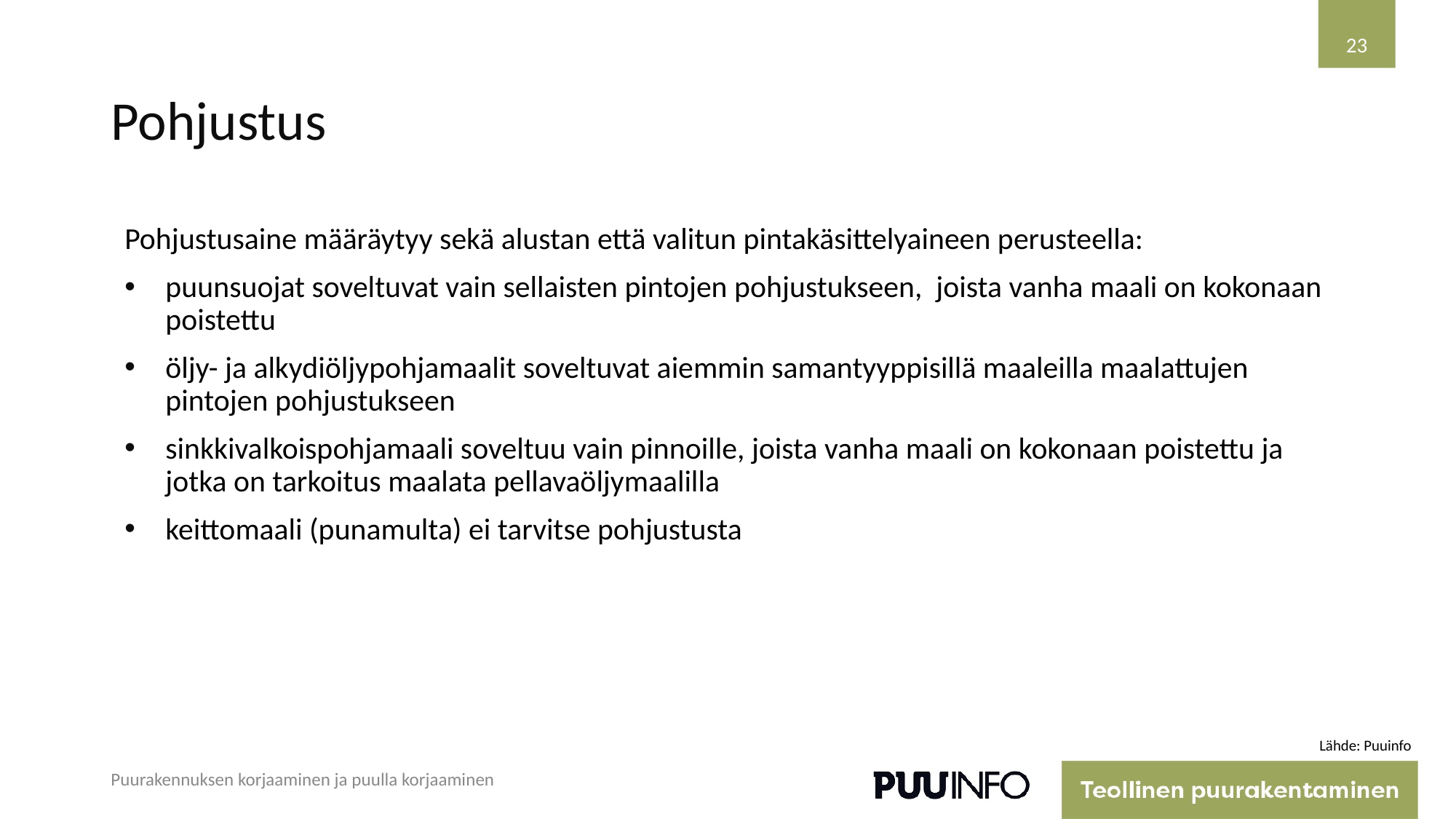

23
# Pohjustus
Pohjustusaine määräytyy sekä alustan että valitun pintakäsittelyaineen perusteella:
puunsuojat soveltuvat vain sellaisten pintojen pohjustukseen,  joista vanha maali on kokonaan poistettu
öljy- ja alkydiöljypohjamaalit soveltuvat aiemmin samantyyppisillä maaleilla maalattujen pintojen pohjustukseen
sinkkivalkoispohjamaali soveltuu vain pinnoille, joista vanha maali on kokonaan poistettu ja jotka on tarkoitus maalata pellavaöljymaalilla
keittomaali (punamulta) ei tarvitse pohjustusta
Lähde: Puuinfo
Puurakennuksen korjaaminen ja puulla korjaaminen